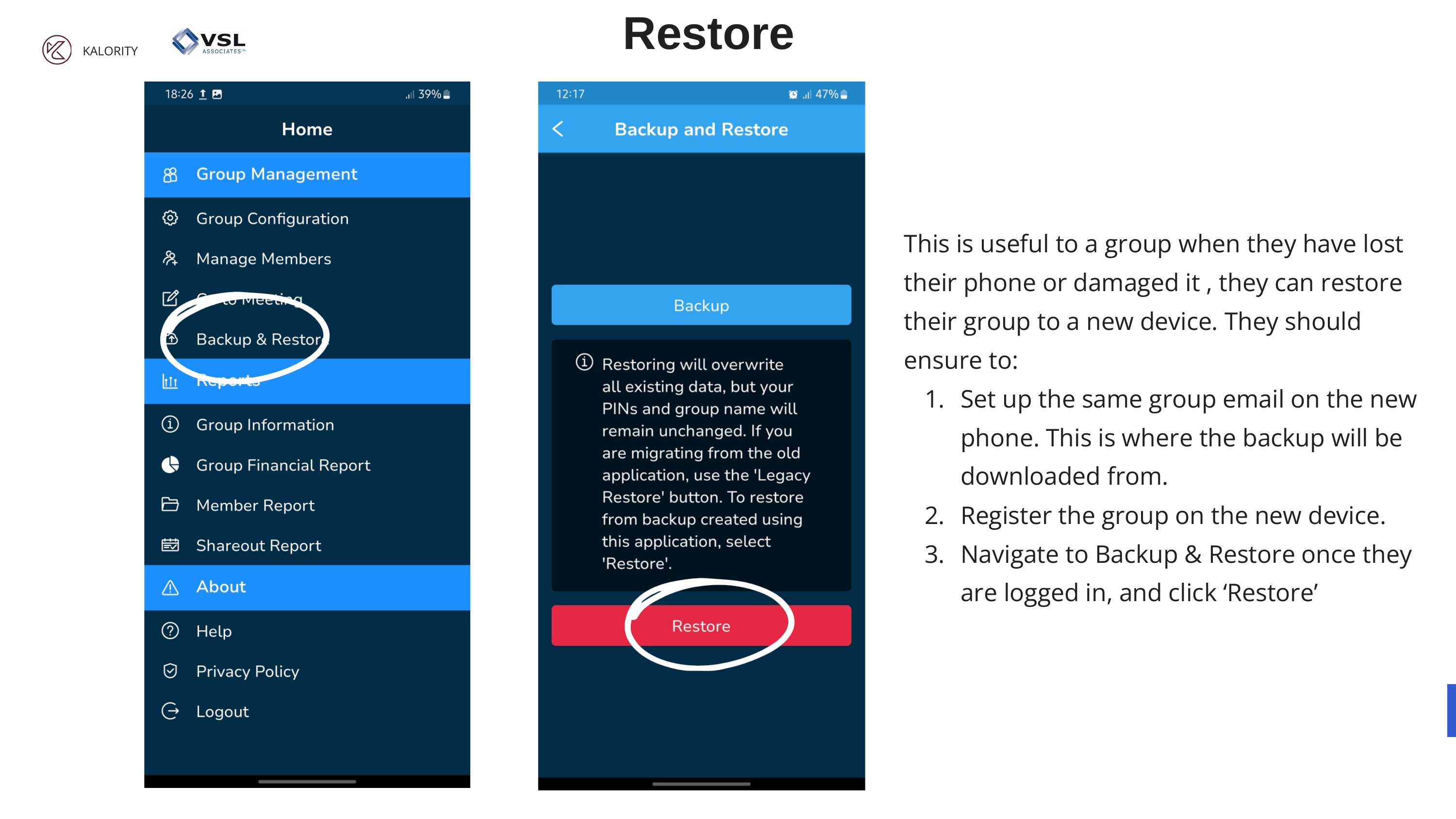

Restore

KALORITY

This is useful to a group when they have lost their phone or damaged it , they can restore their group to a new device. They should ensure to:
Set up the same group email on the new phone. This is where the backup will be downloaded from.
Register the group on the new device.
Navigate to Backup & Restore once they are logged in, and click ‘Restore’